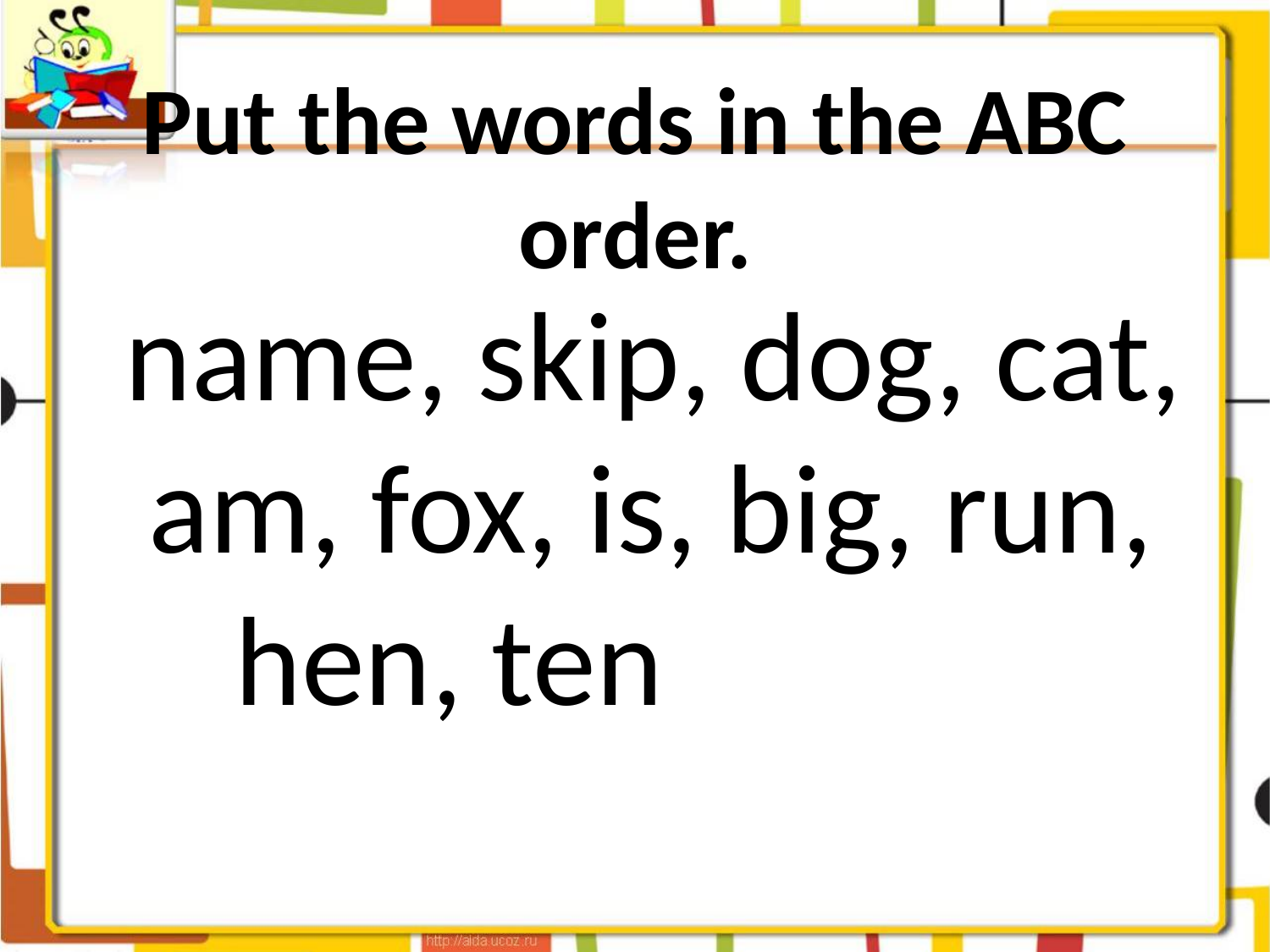

# Put the words in the ABC order.
  name, skip, dog, cat,  am, fox, is, big, run,      hen, ten